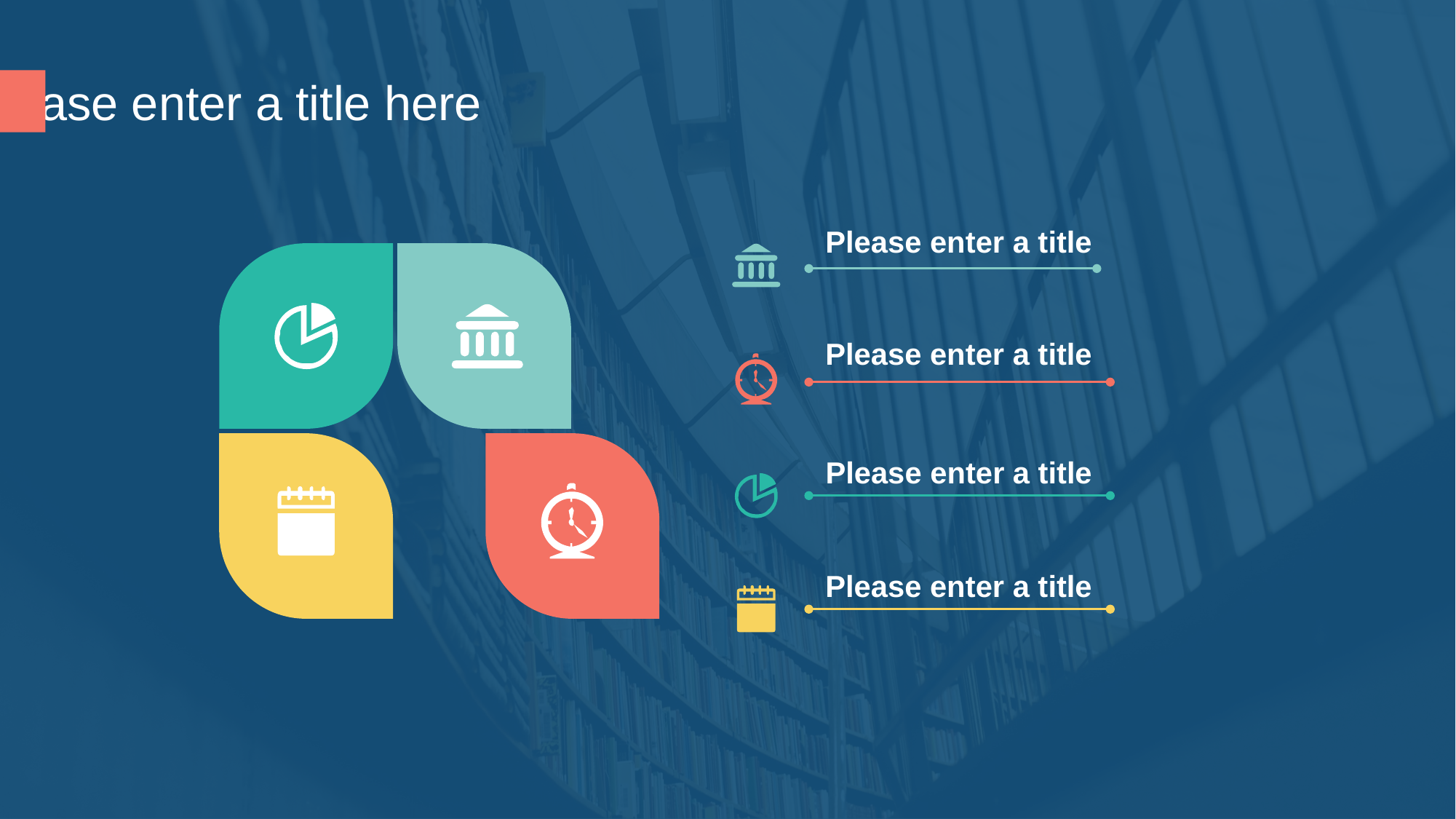

Please enter a title here
Please enter a title

Please enter a title

Please enter a title

Please enter a title